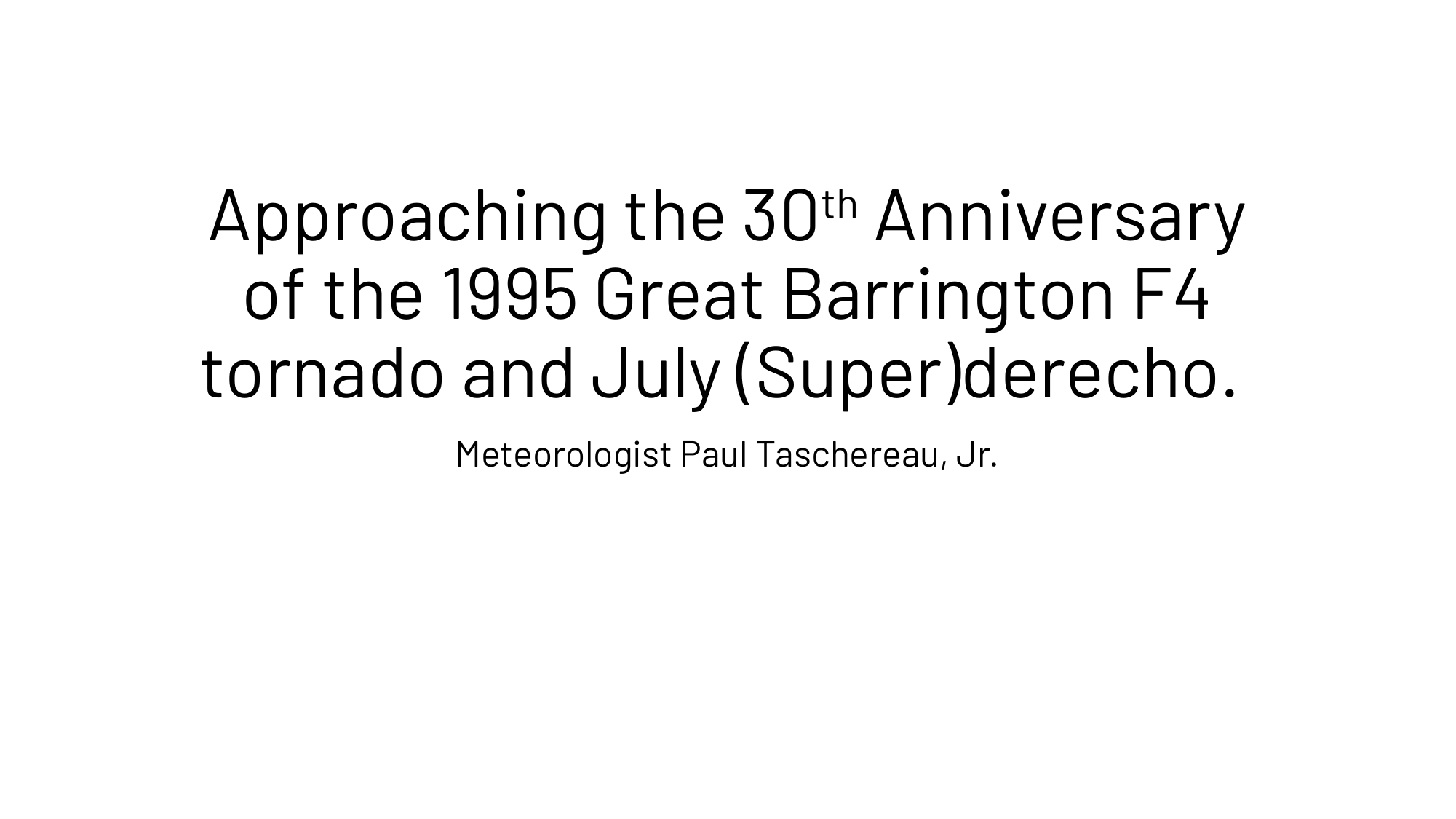

# Approaching the 30th Anniversary of the 1995 Great Barrington F4 tornado and July (Super)derecho.
Meteorologist Paul Taschereau, Jr.